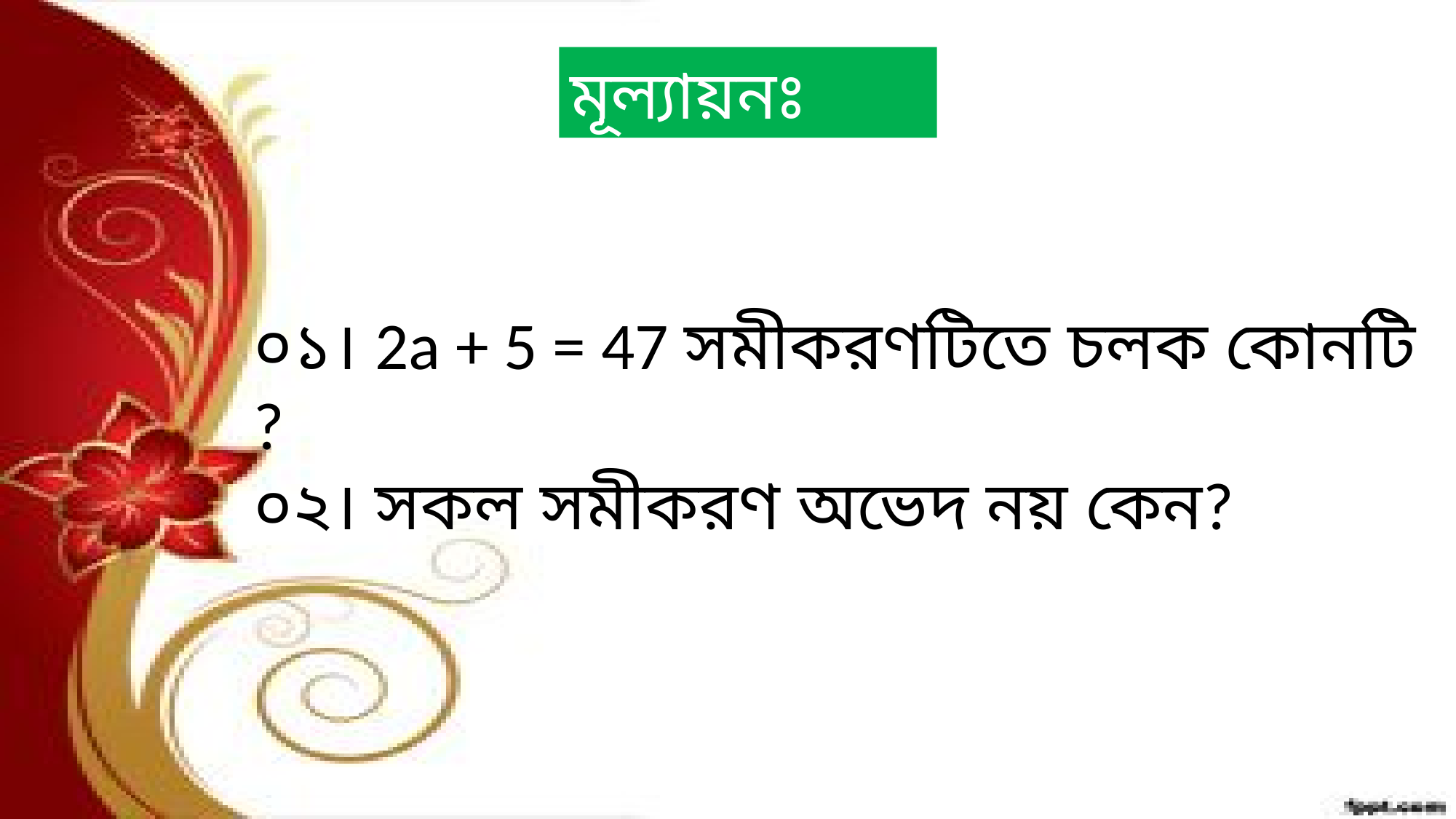

মূল্যায়নঃ
০১। 2a + 5 = 47 সমীকরণটিতে চলক কোনটি ?
০২। সকল সমীকরণ অভেদ নয় কেন?